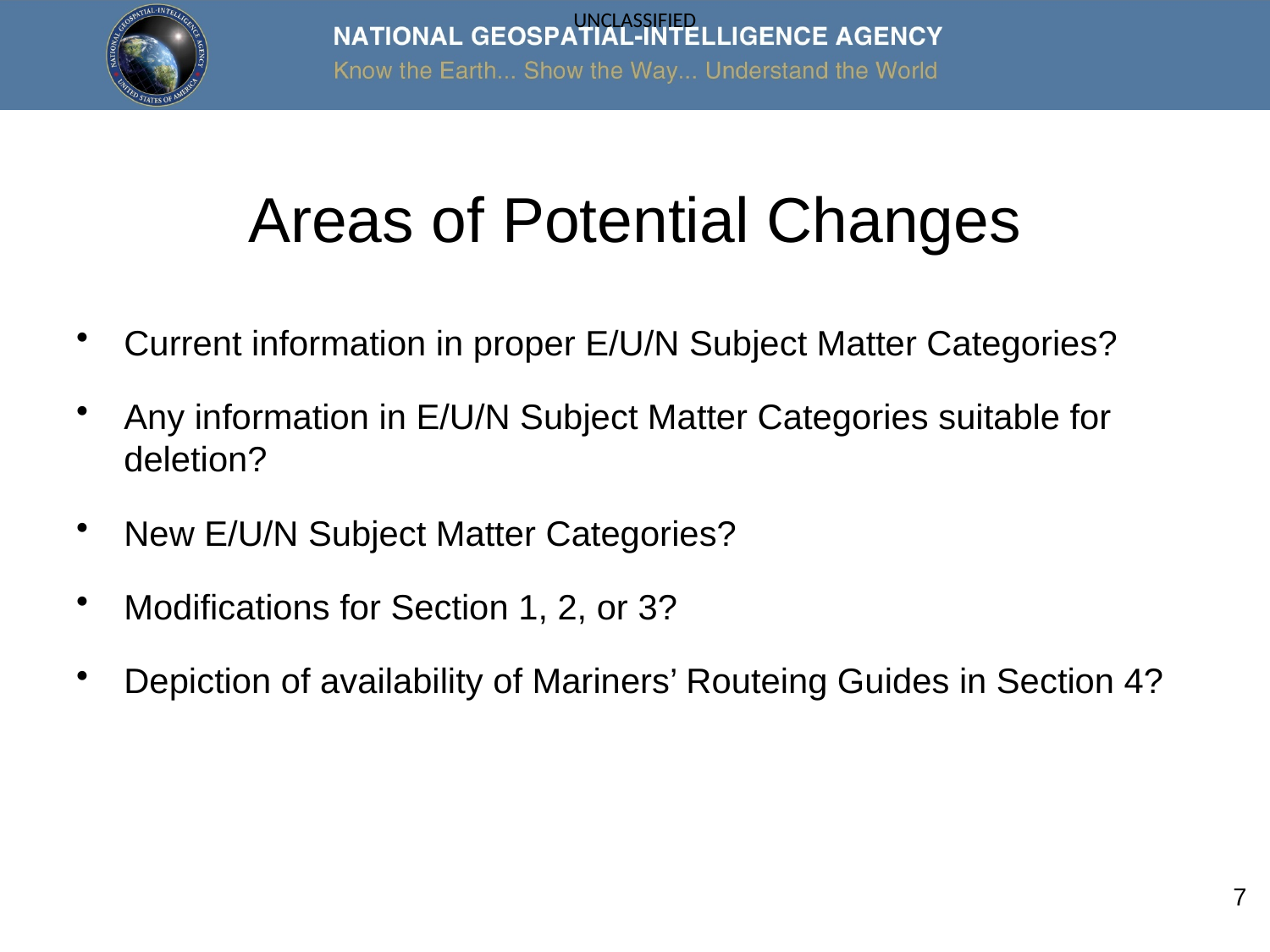

# Areas of Potential Changes

Current information in proper E/U/N Subject Matter Categories?

Any information in E/U/N Subject Matter Categories suitable for deletion?

New E/U/N Subject Matter Categories?

Modifications for Section 1, 2, or 3?

Depiction of availability of Mariners’ Routeing Guides in Section 4?